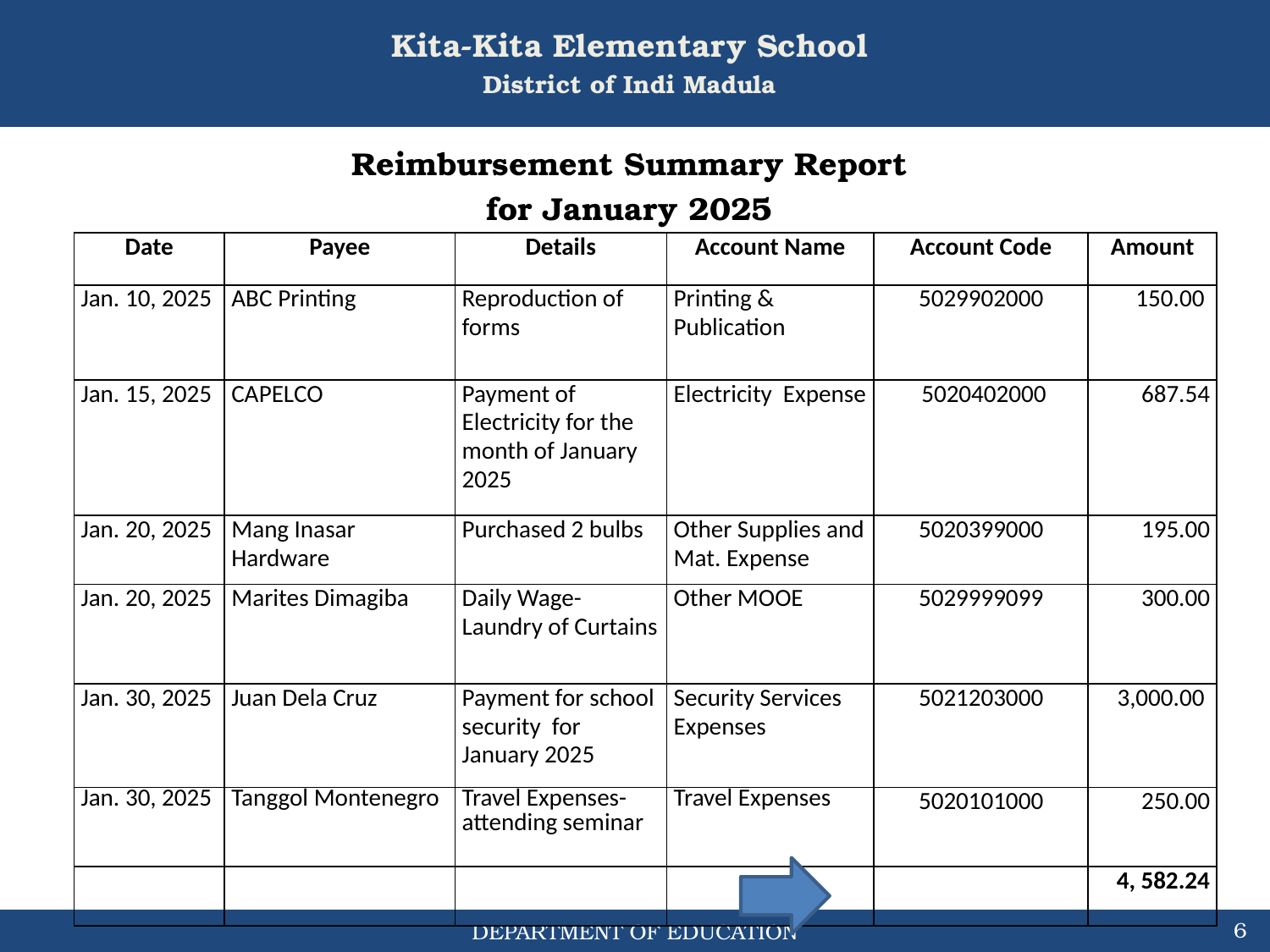

Kita-Kita Elementary School
District of Indi Madula

Reimbursement Summary Report
for January 2025
| Date | Payee | Details | Account Name | Account Code | Amount |
| --- | --- | --- | --- | --- | --- |
| Jan. 10, 2025 | ABC Printing | Reproduction of forms | Printing & Publication | 5029902000 | 150.00 |
| Jan. 15, 2025 | CAPELCO | Payment of Electricity for the month of January 2025 | Electricity Expense | 5020402000 | 687.54 |
| Jan. 20, 2025 | Mang Inasar Hardware | Purchased 2 bulbs | Other Supplies and Mat. Expense | 5020399000 | 195.00 |
| Jan. 20, 2025 | Marites Dimagiba | Daily Wage- Laundry of Curtains | Other MOOE | 5029999099 | 300.00 |
| Jan. 30, 2025 | Juan Dela Cruz | Payment for school security for January 2025 | Security Services Expenses | 5021203000 | 3,000.00 |
| Jan. 30, 2025 | Tanggol Montenegro | Travel Expenses-attending seminar | Travel Expenses | 5020101000 | 250.00 |
|  |  |  |  |  | 4, 582.24 |

6